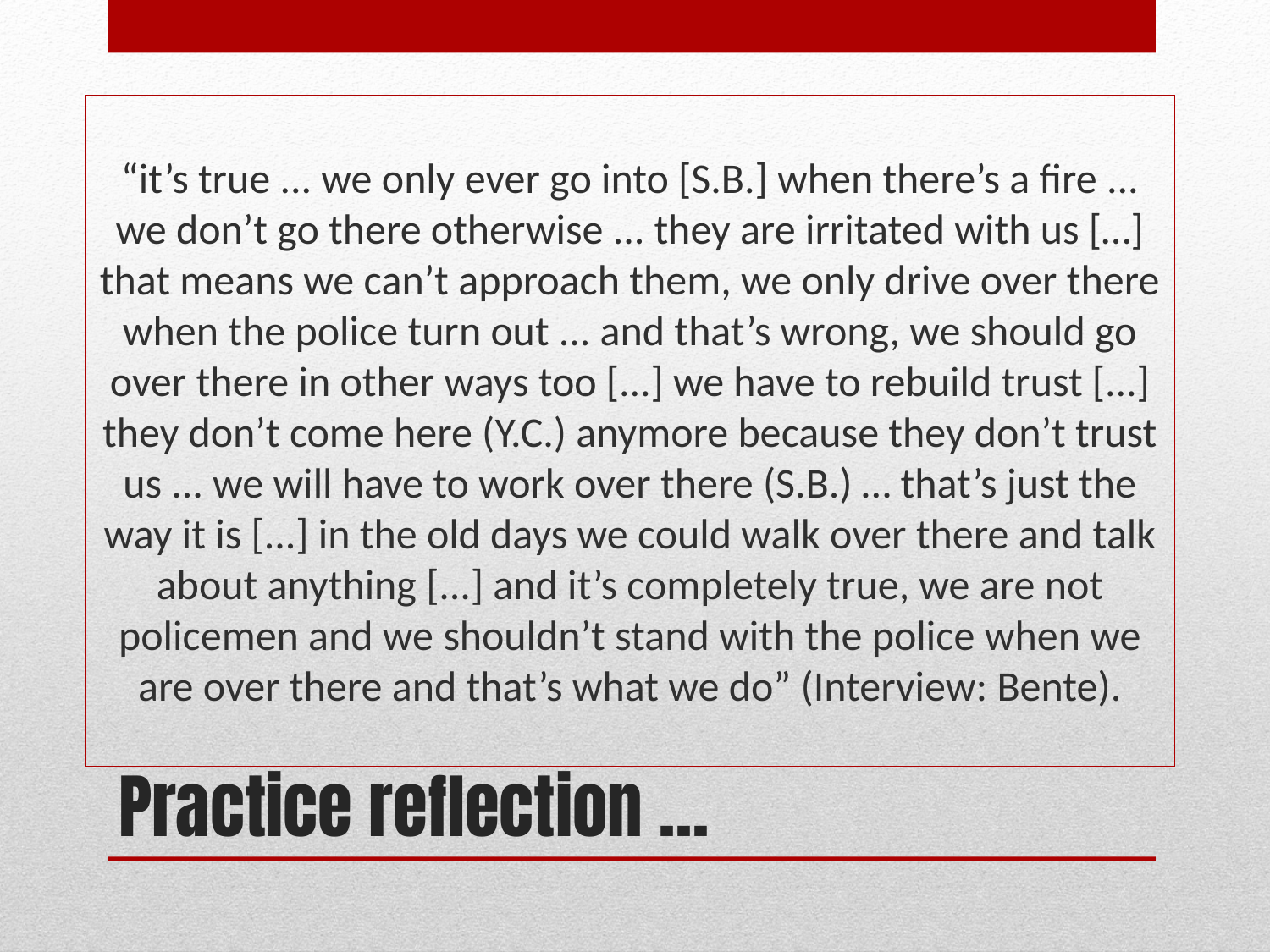

“it’s true ... we only ever go into [S.B.] when there’s a fire ... we don’t go there otherwise ... they are irritated with us […] that means we can’t approach them, we only drive over there when the police turn out ... and that’s wrong, we should go over there in other ways too [...] we have to rebuild trust [...] they don’t come here (Y.C.) anymore because they don’t trust us ... we will have to work over there (S.B.) … that’s just the way it is [...] in the old days we could walk over there and talk about anything [...] and it’s completely true, we are not policemen and we shouldn’t stand with the police when we are over there and that’s what we do” (Interview: Bente).
# Practice reflection …